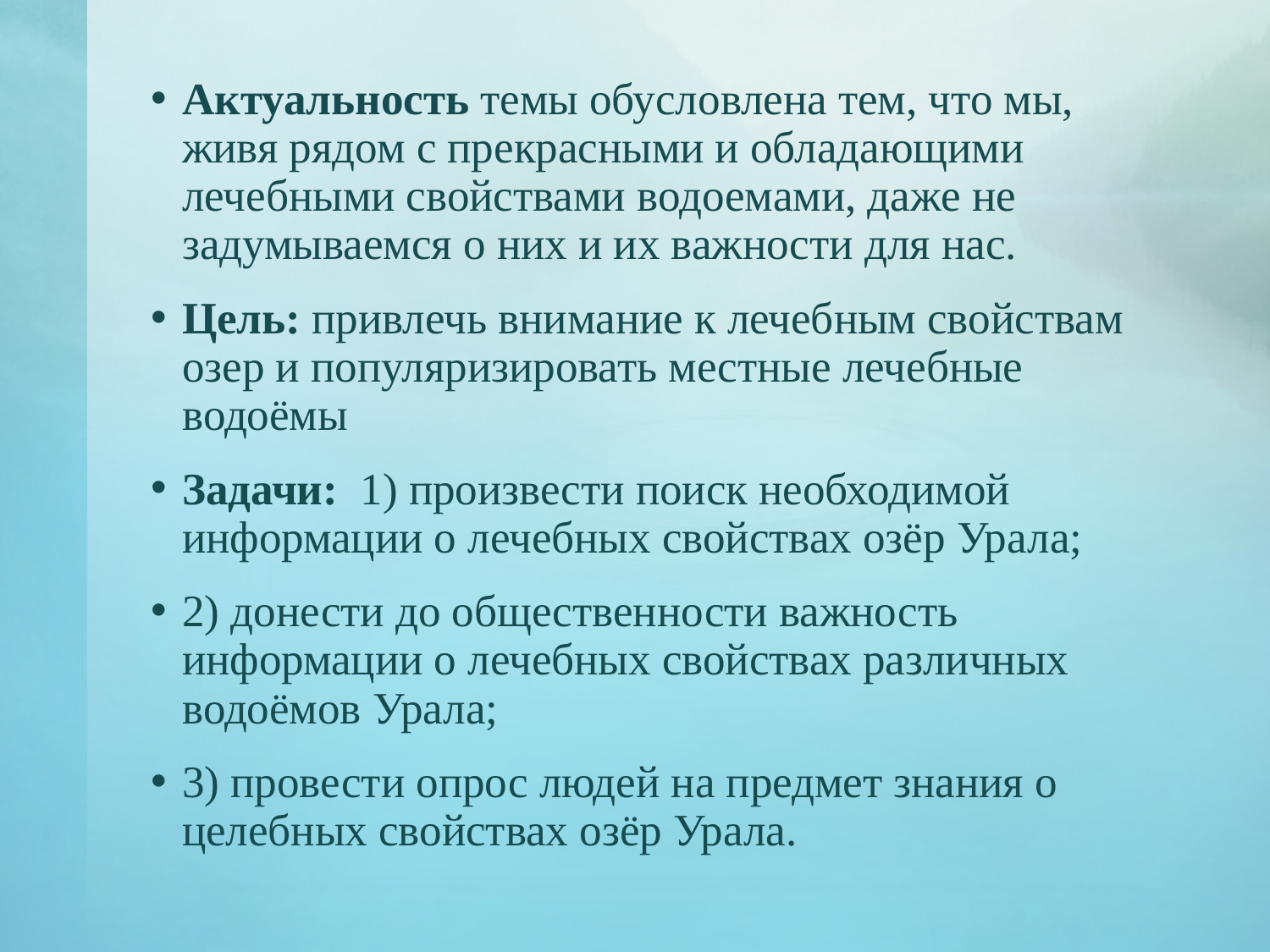

#
Актуальность темы обусловлена тем, что мы, живя рядом с прекрасными и обладающими лечебными свойствами водоемами, даже не задумываемся о них и их важности для нас.
Цель: привлечь внимание к лечебным свойствам озер и популяризировать местные лечебные водоёмы
Задачи:  1) произвести поиск необходимой информации о лечебных свойствах озёр Урала;
2) донести до общественности важность информации о лечебных свойствах различных водоёмов Урала;
3) провести опрос людей на предмет знания о целебных свойствах озёр Урала.